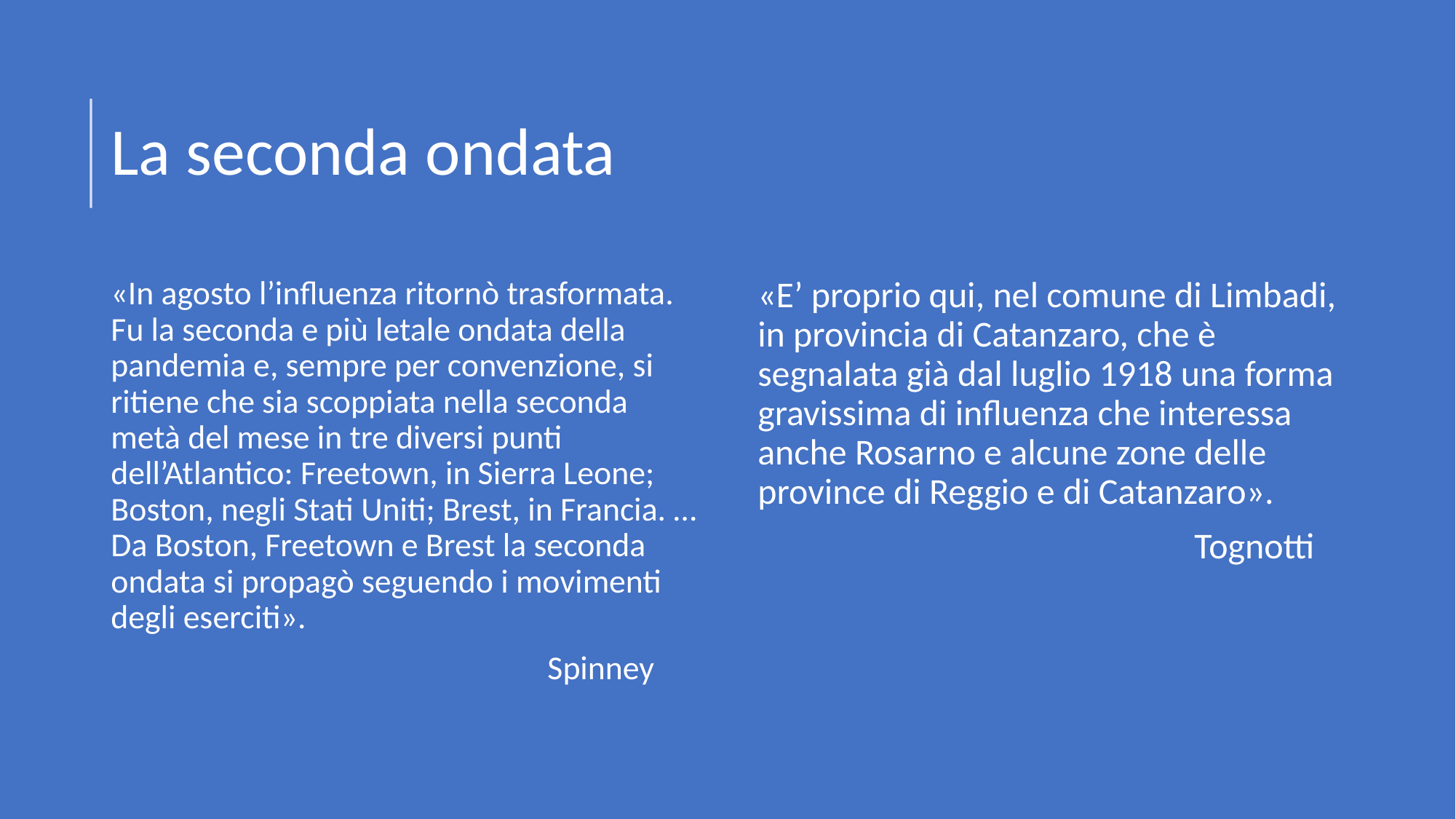

# La seconda ondata
«In agosto l’influenza ritornò trasformata. Fu la seconda e più letale ondata della pandemia e, sempre per convenzione, si ritiene che sia scoppiata nella seconda metà del mese in tre diversi punti dell’Atlantico: Freetown, in Sierra Leone; Boston, negli Stati Uniti; Brest, in Francia. … Da Boston, Freetown e Brest la seconda ondata si propagò seguendo i movimenti degli eserciti».
				Spinney

«E’ proprio qui, nel comune di Limbadi, in provincia di Catanzaro, che è segnalata già dal luglio 1918 una forma gravissima di influenza che interessa anche Rosarno e alcune zone delle province di Reggio e di Catanzaro».
				Tognotti